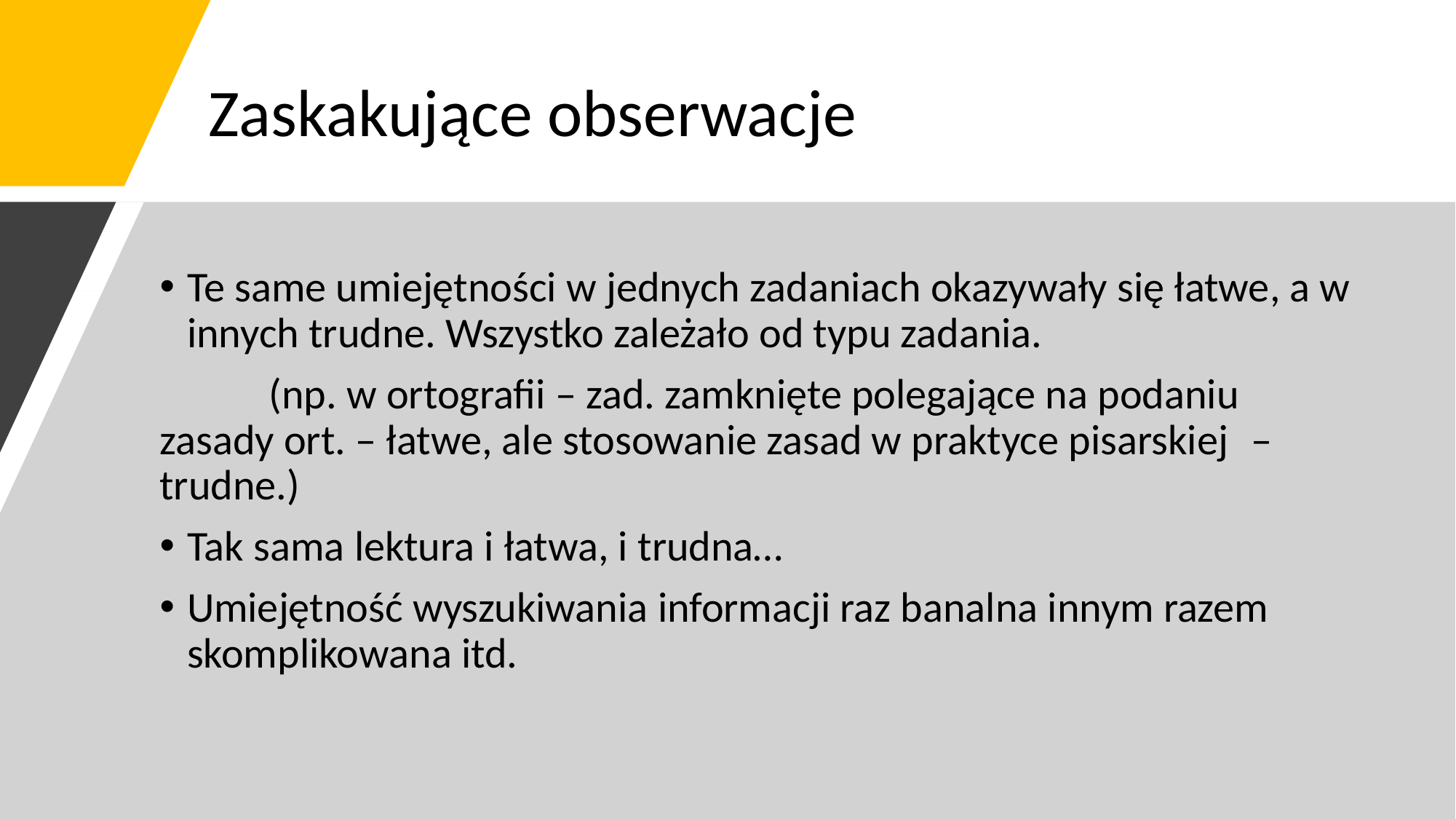

# Zaskakujące obserwacje

Te same umiejętności w jednych zadaniach okazywały się łatwe, a w innych trudne. Wszystko zależało od typu zadania.
	(np. w ortografii – zad. zamknięte polegające na podaniu 	zasady ort. – łatwe, ale stosowanie zasad w praktyce pisarskiej 	– trudne.)
Tak sama lektura i łatwa, i trudna…
Umiejętność wyszukiwania informacji raz banalna innym razem skomplikowana itd.